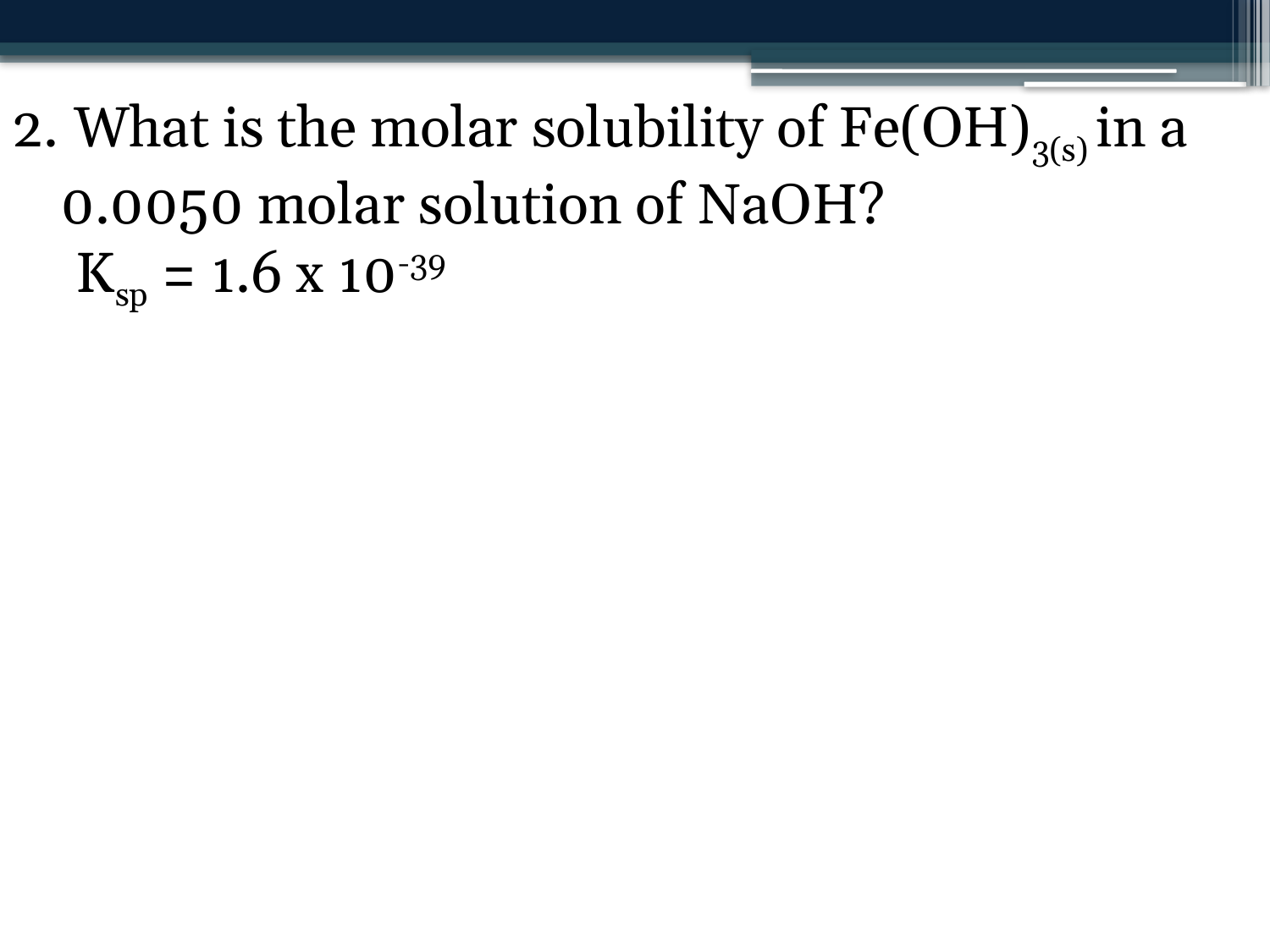

What is the molar solubility of Fe(OH)3(s) in a 0.0050 molar solution of NaOH?
Ksp = 1.6 x 10-39